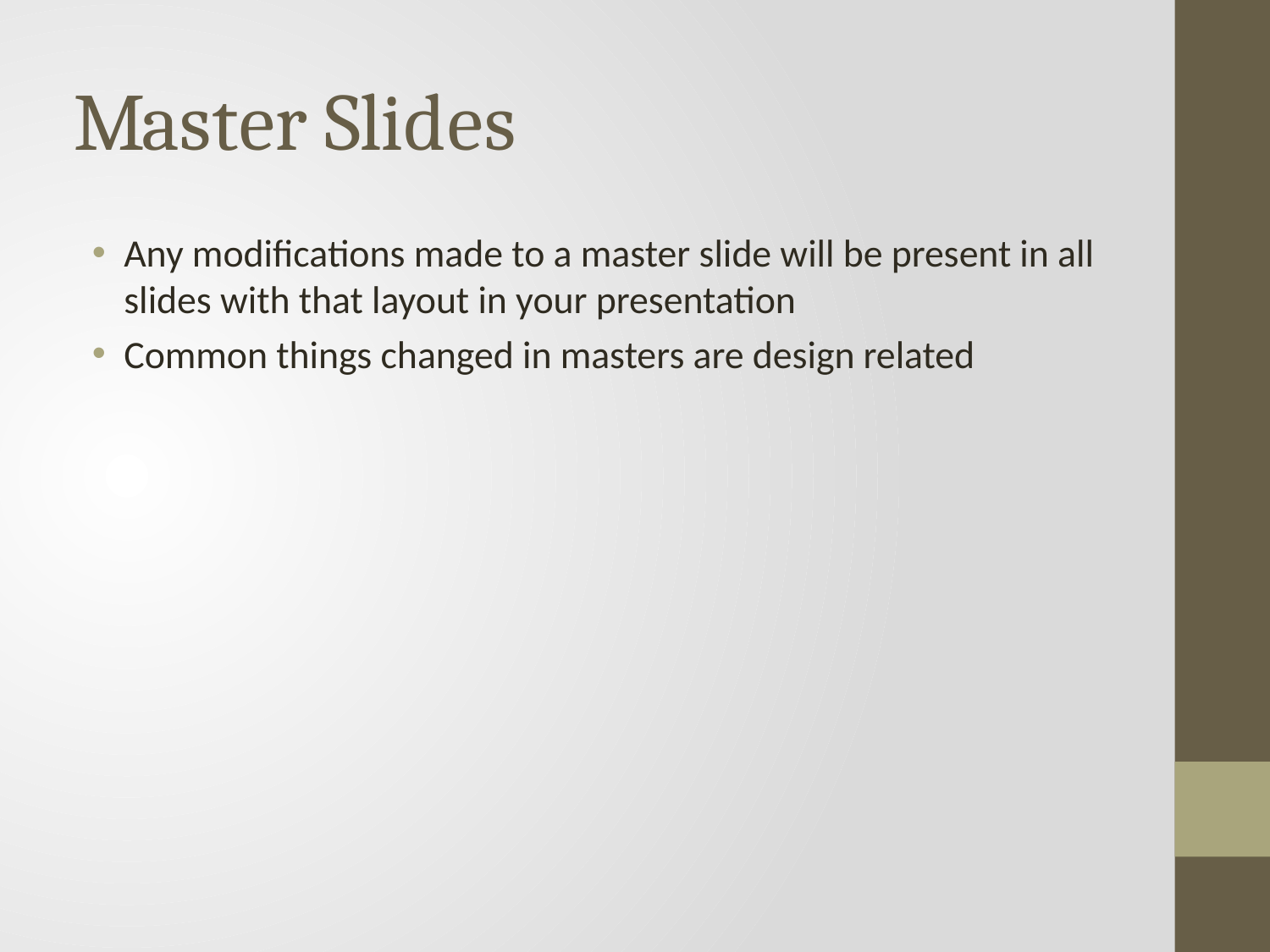

# Master Slides
Any modifications made to a master slide will be present in all slides with that layout in your presentation
Common things changed in masters are design related